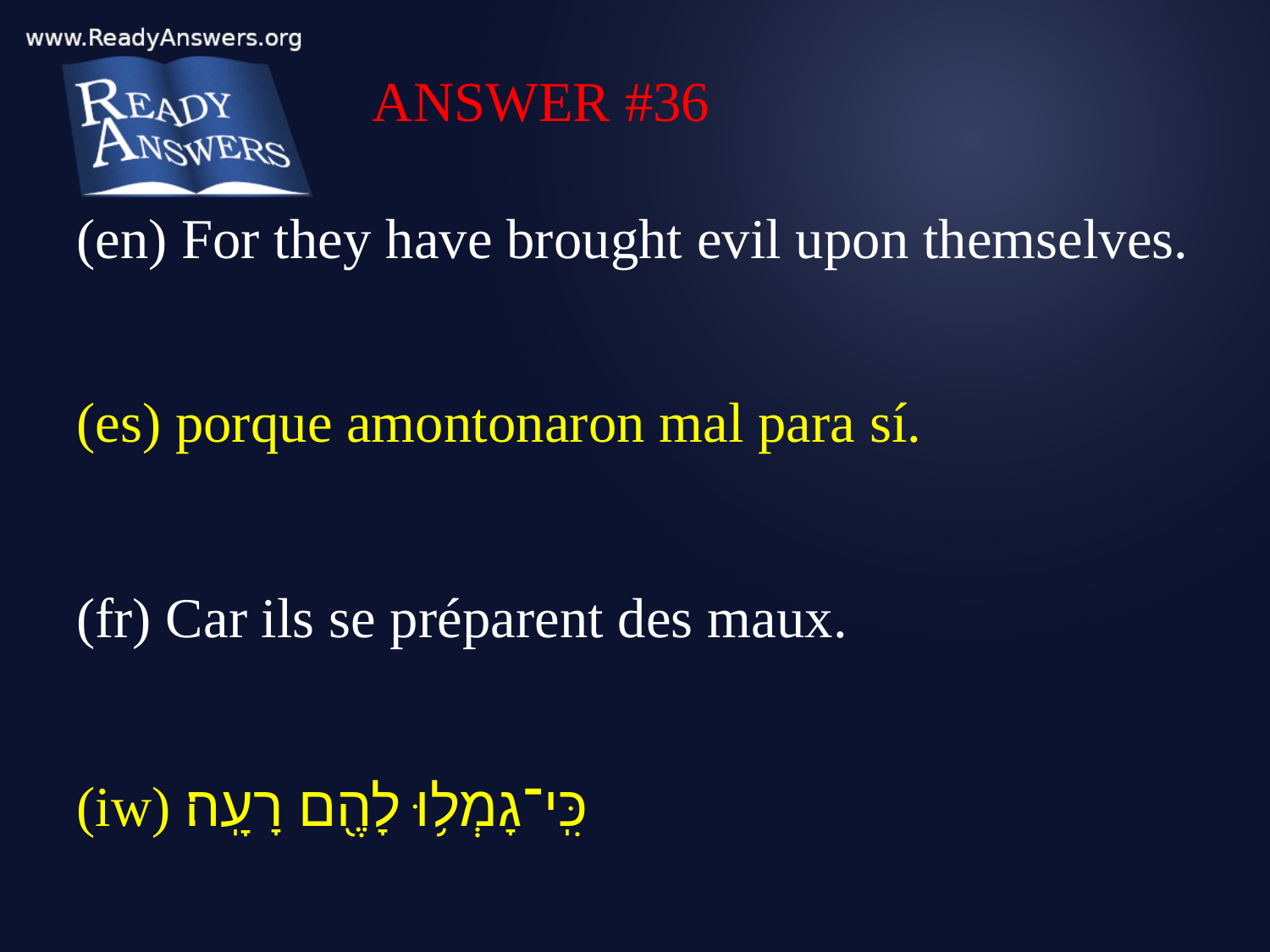

ANSWER #36
(en) For they have brought evil upon themselves.
(es) porque amontonaron mal para sí.
(fr) Car ils se préparent des maux.
(iw) כִּֽי־גָמְל֥וּ לָהֶ֖ם רָעָֽה׃